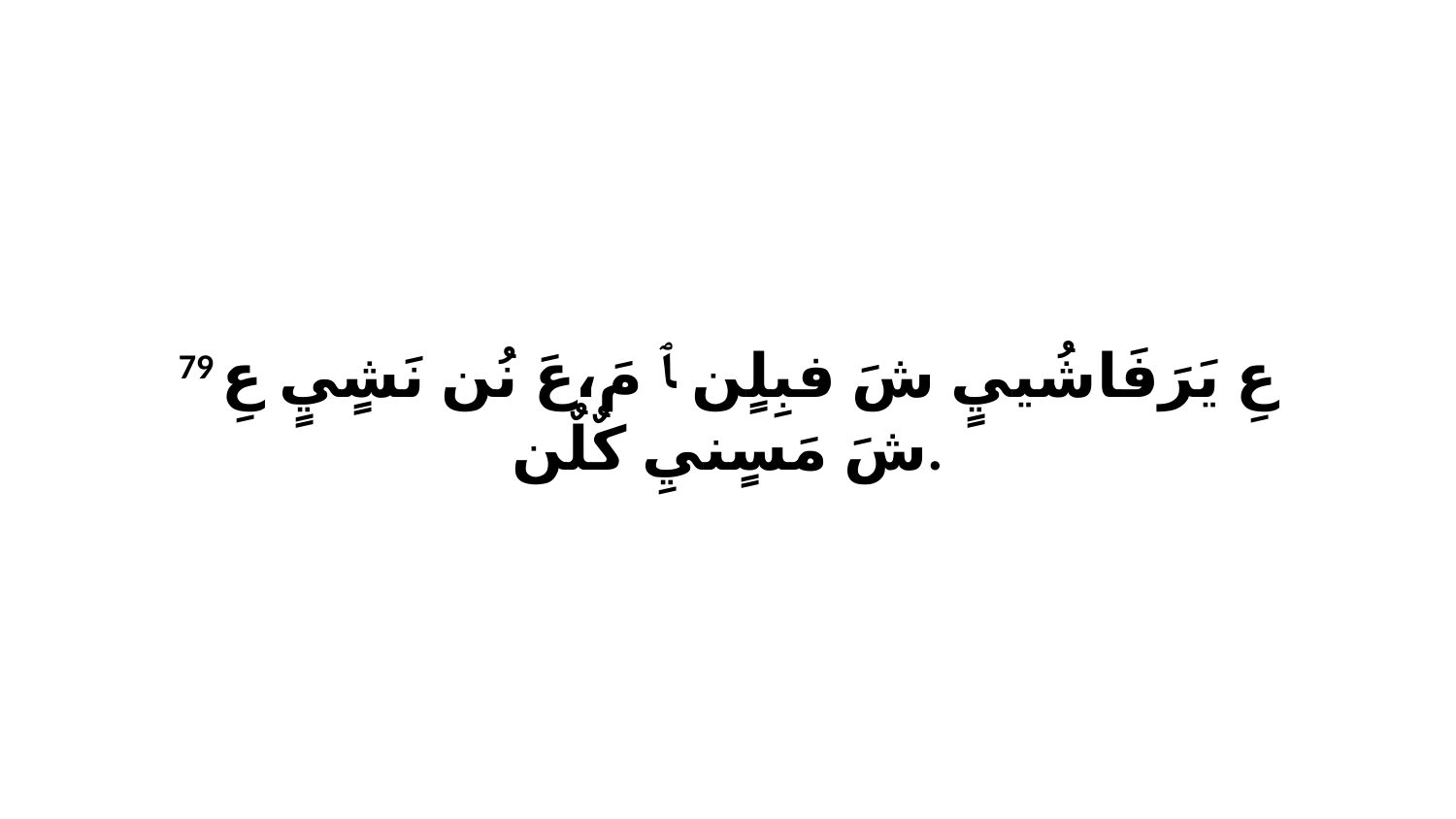

79 عِ يَرَفَاشُييٍ شَ فبِلٍن ﭑ مَ،عَ نُن نَشٍيٍ عِ شَ مَسٍنيِ كٌلٌن.